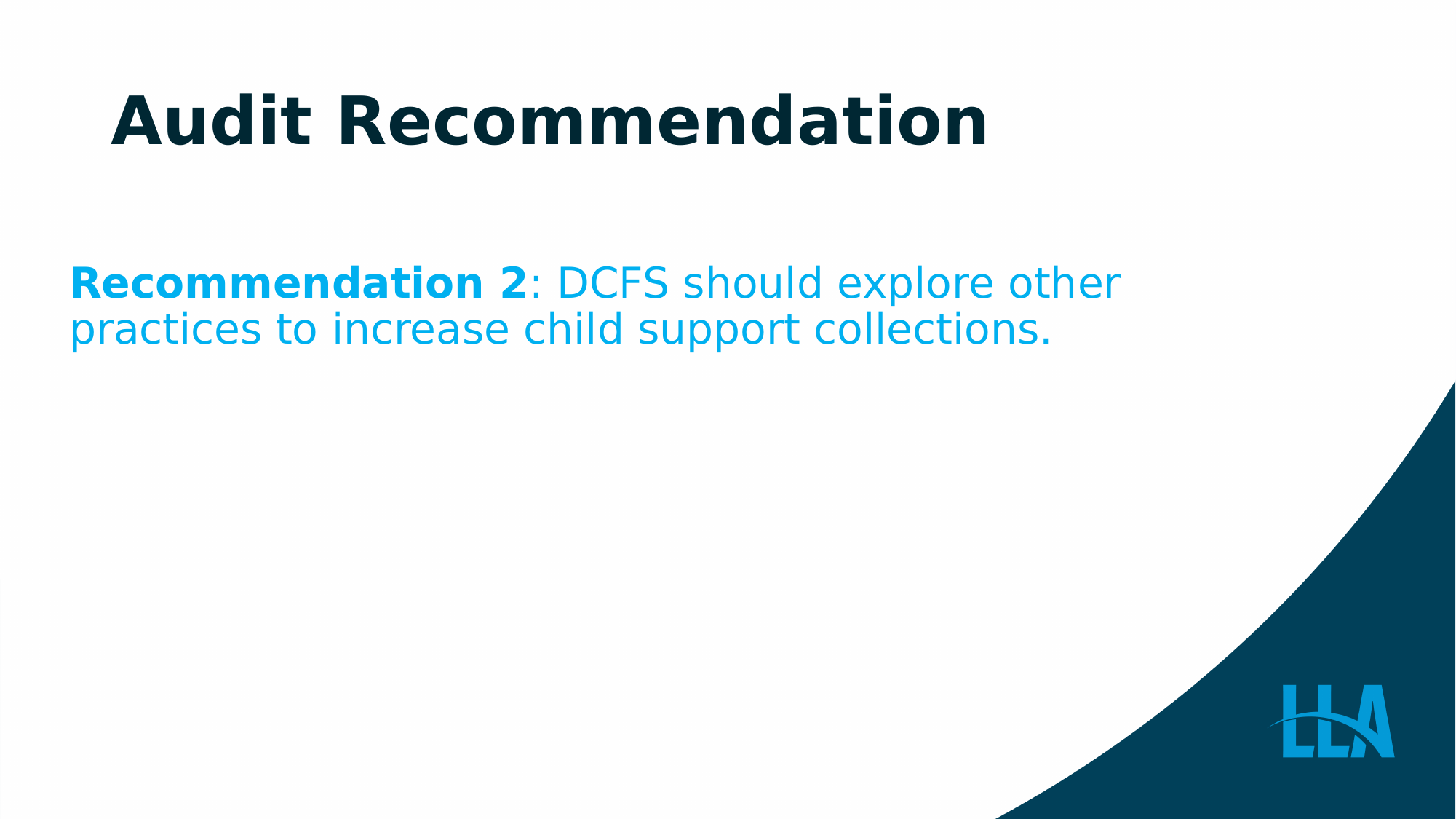

# Audit Recommendation
Recommendation 2: DCFS should explore other practices to increase child support collections.